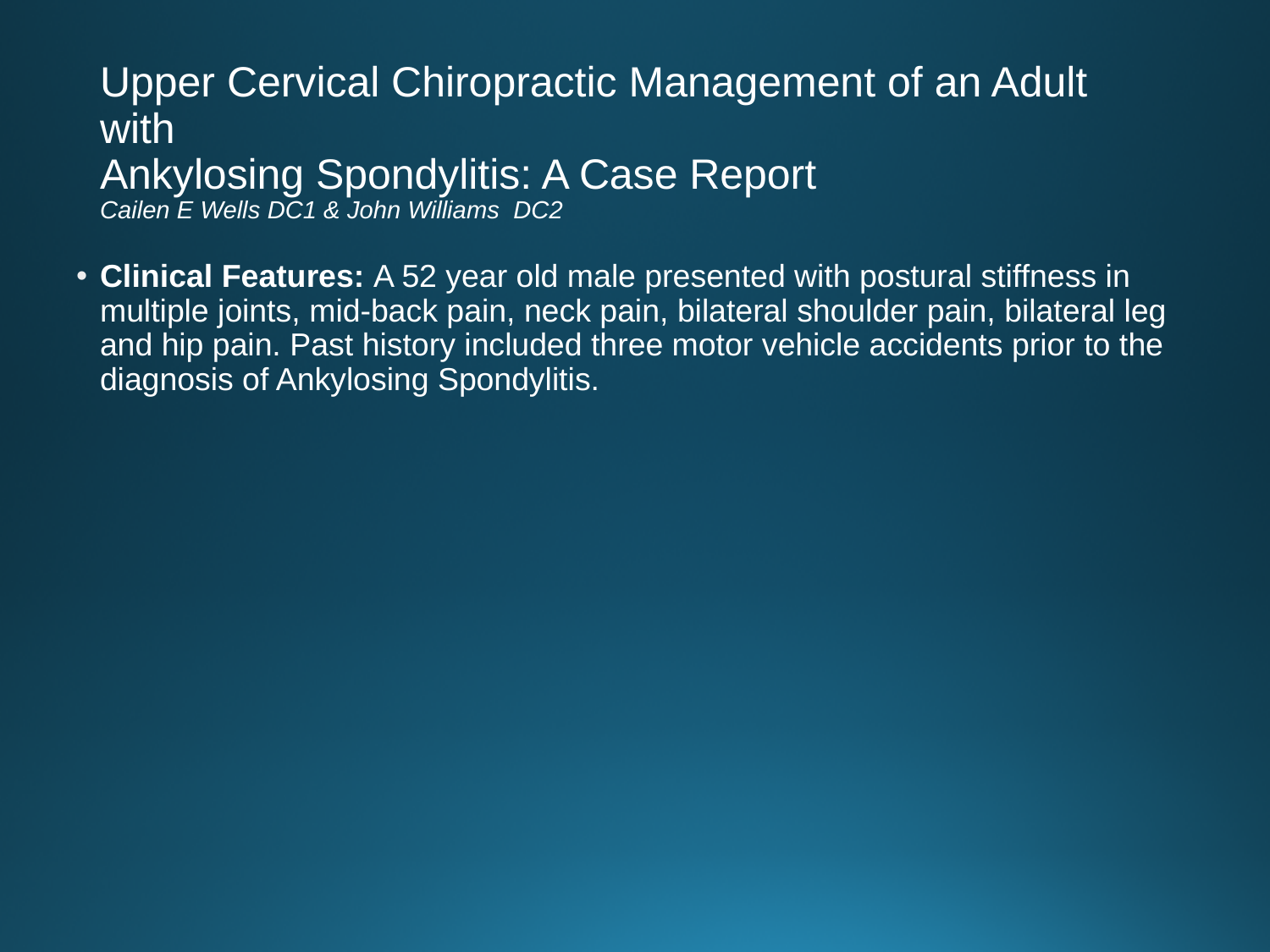

# Upper Cervical Chiropractic Management of an Adult with Ankylosing Spondylitis: A Case Report Cailen E Wells DC1 & John Williams  DC2
Clinical Features: A 52 year old male presented with postural stiffness in multiple joints, mid-back pain, neck pain, bilateral shoulder pain, bilateral leg and hip pain. Past history included three motor vehicle accidents prior to the diagnosis of Ankylosing Spondylitis.